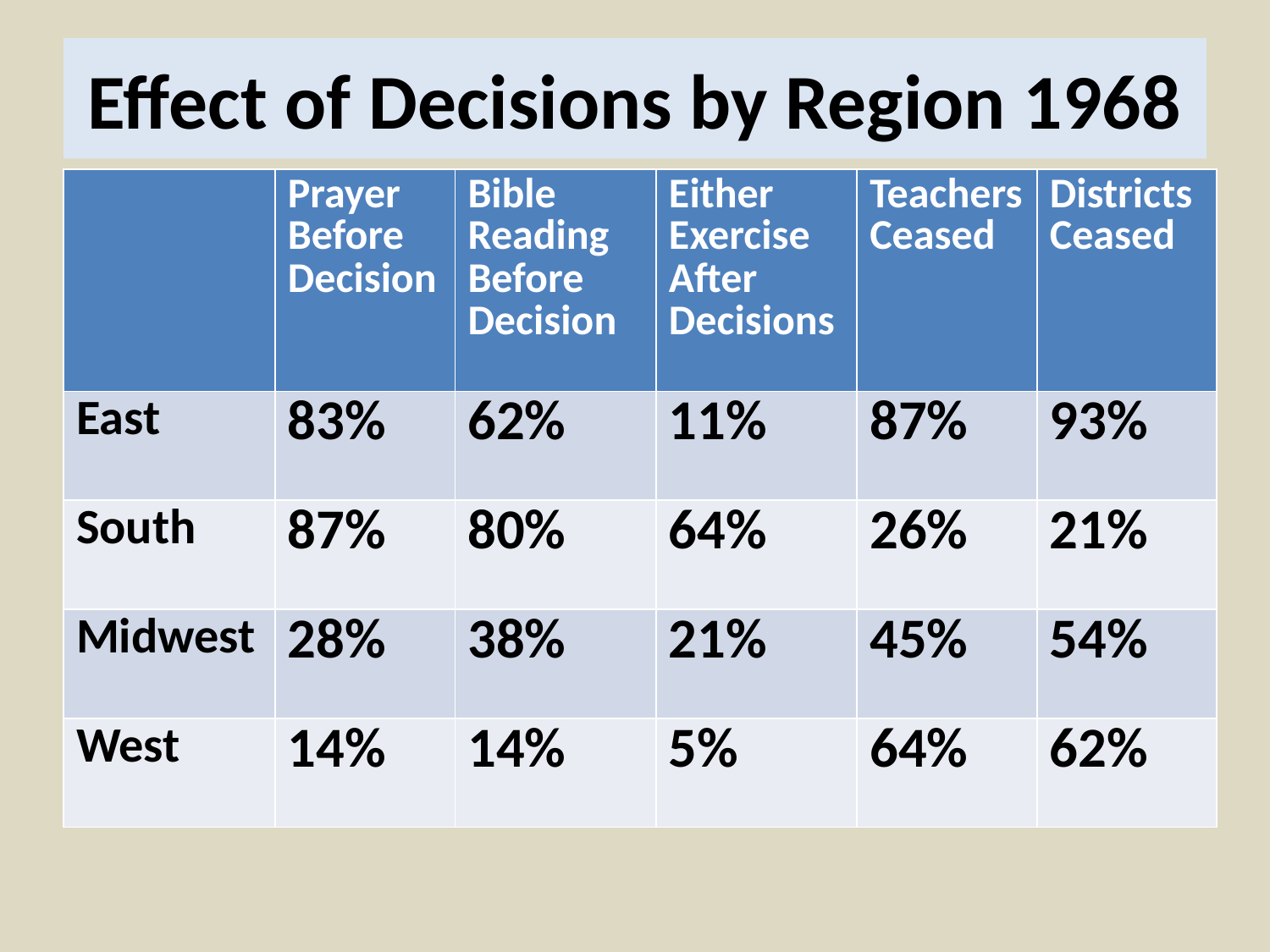

# Effect of Decisions by Region 1968
|  | Prayer Before Decision | Bible Reading Before Decision | Either Exercise After Decisions | Teachers Ceased | Districts Ceased |
| --- | --- | --- | --- | --- | --- |
| East | 83% | 62% | 11% | 87% | 93% |
| South | 87% | 80% | 64% | 26% | 21% |
| Midwest | 28% | 38% | 21% | 45% | 54% |
| West | 14% | 14% | 5% | 64% | 62% |